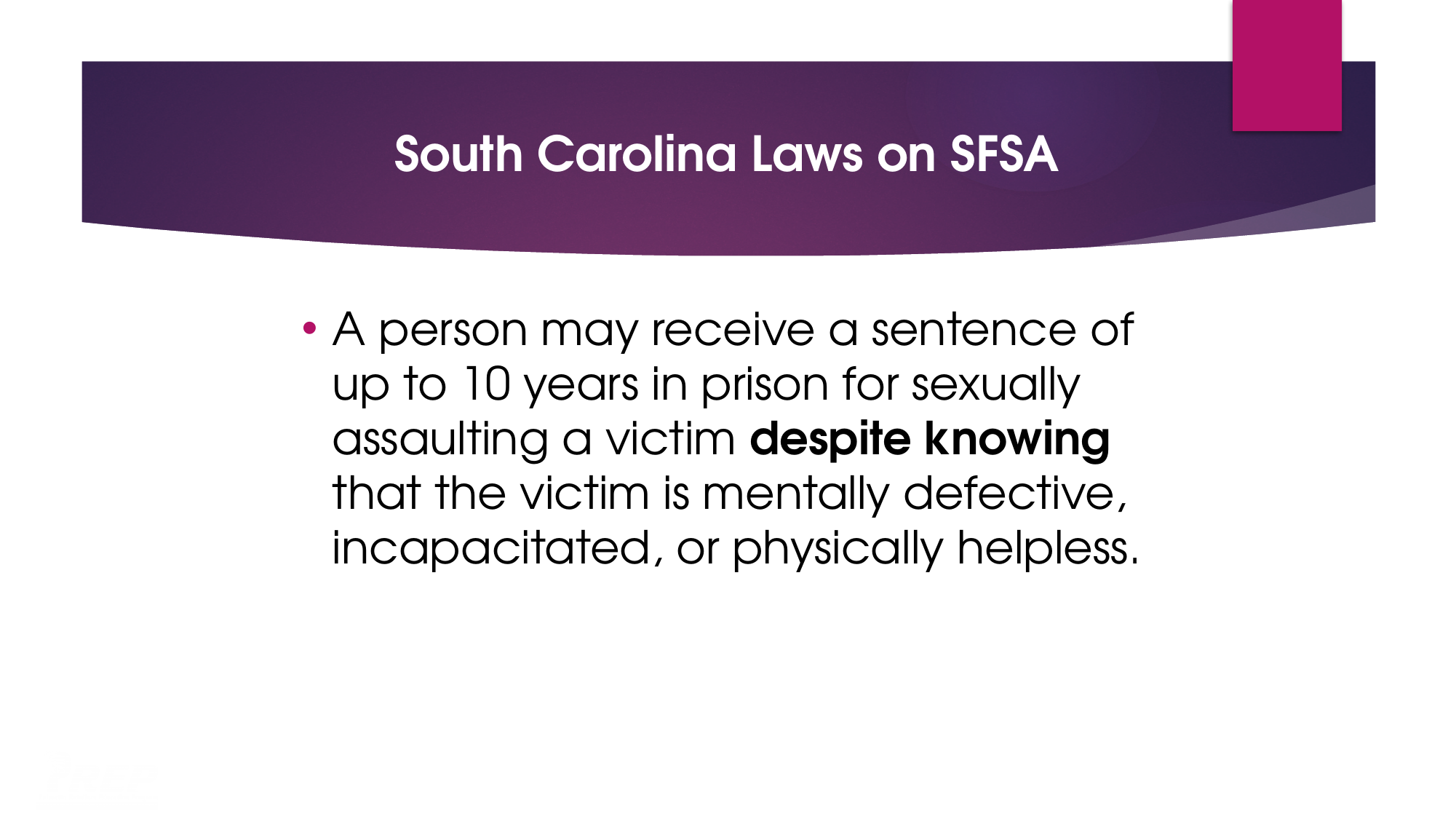

# South Carolina Laws on SFSA
A person may receive a sentence of up to 10 years in prison for sexually assaulting a victim despite knowing that the victim is mentally defective, incapacitated, or physically helpless.